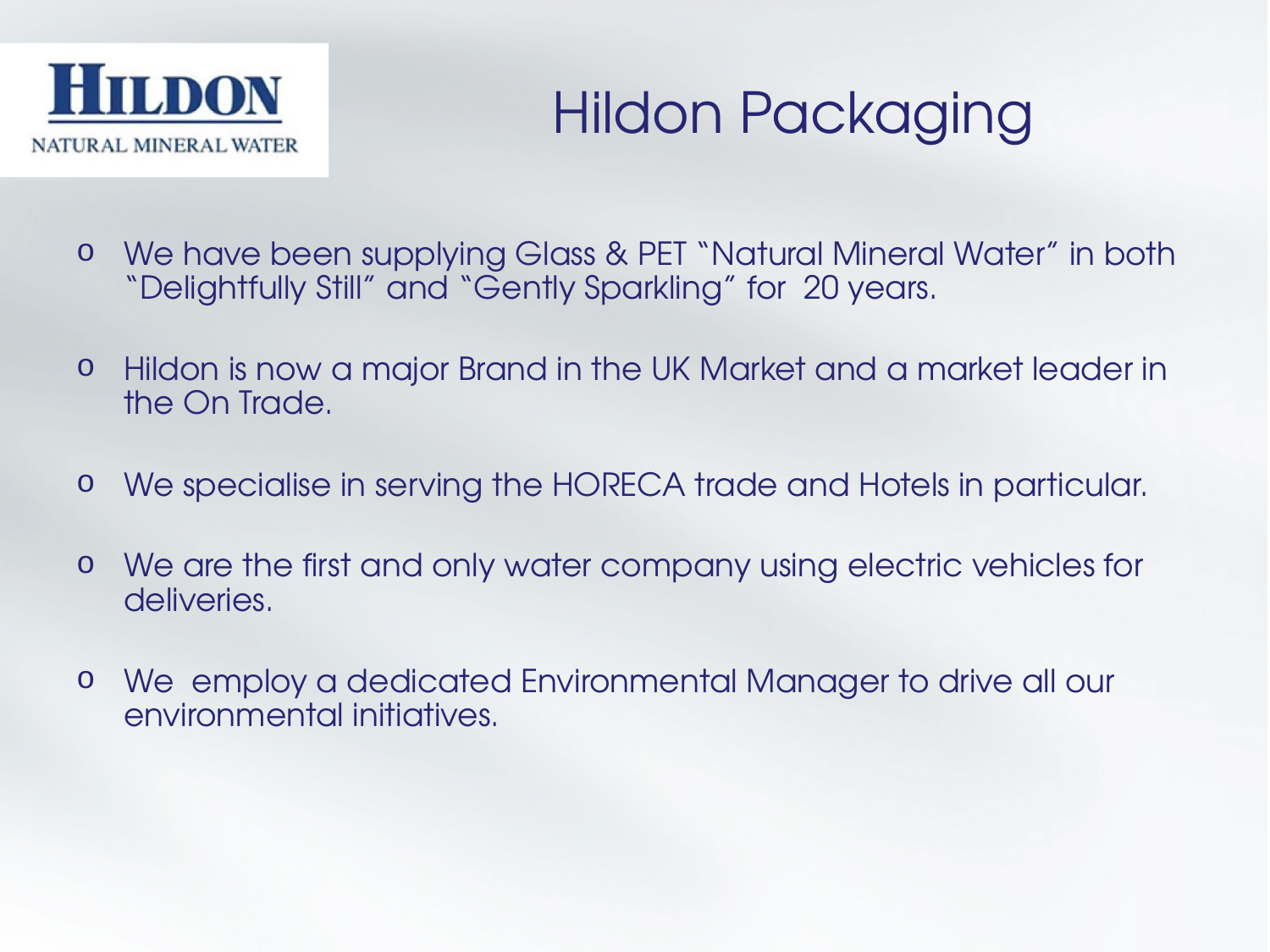

# Hildon Packaging
We have been supplying Glass & PET “Natural Mineral Water” in both “Delightfully Still” and “Gently Sparkling” for  20 years.

Hildon is now a major Brand in the UK Market and a market leader in the On Trade.

We specialise in serving the HORECA trade and Hotels in particular.

We are the first and only water company using electric vehicles for deliveries.

We  employ a dedicated Environmental Manager to drive all our environmental initiatives.